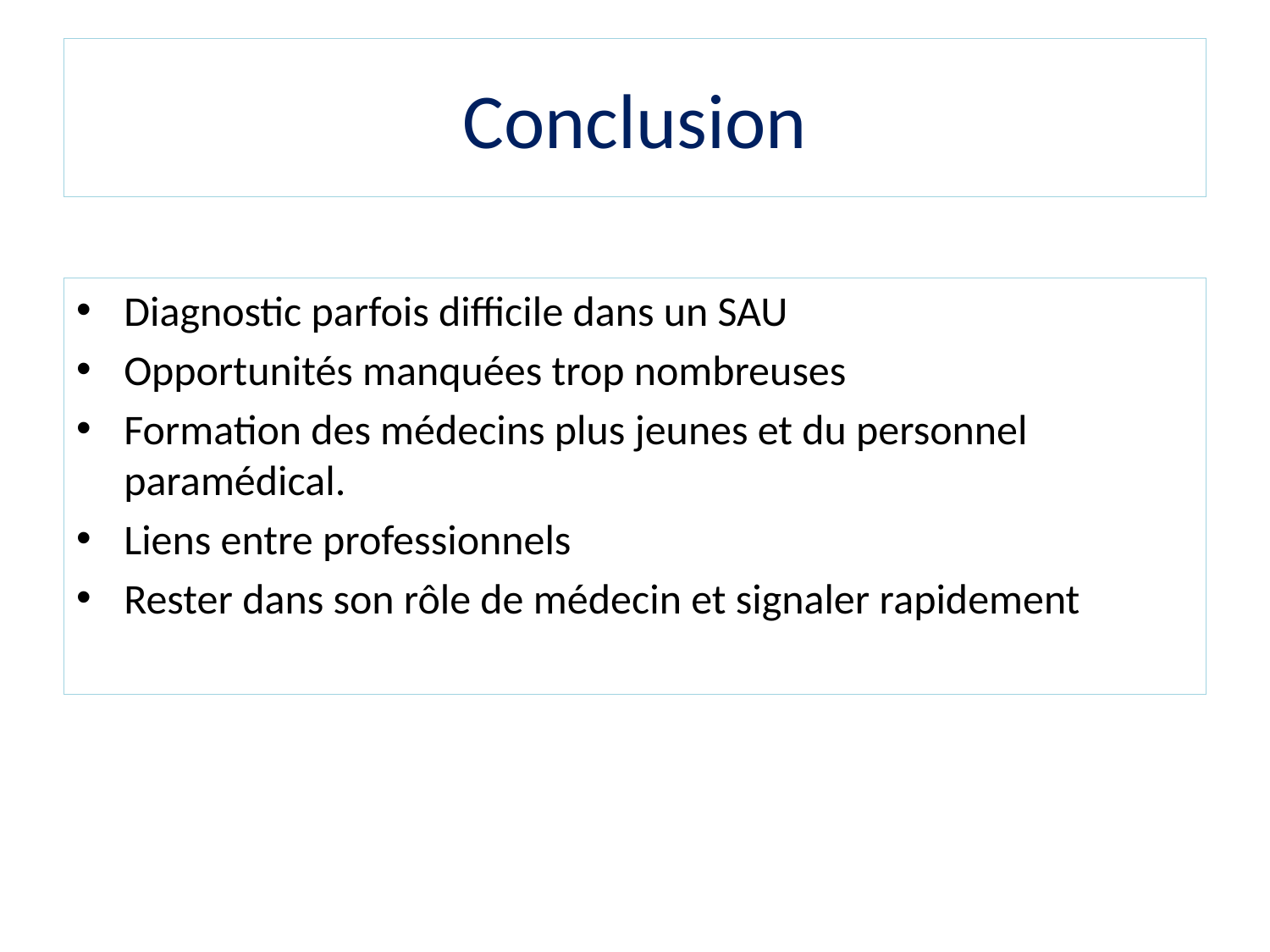

# Conclusion
Diagnostic parfois difficile dans un SAU
Opportunités manquées trop nombreuses
Formation des médecins plus jeunes et du personnel paramédical.
Liens entre professionnels
Rester dans son rôle de médecin et signaler rapidement